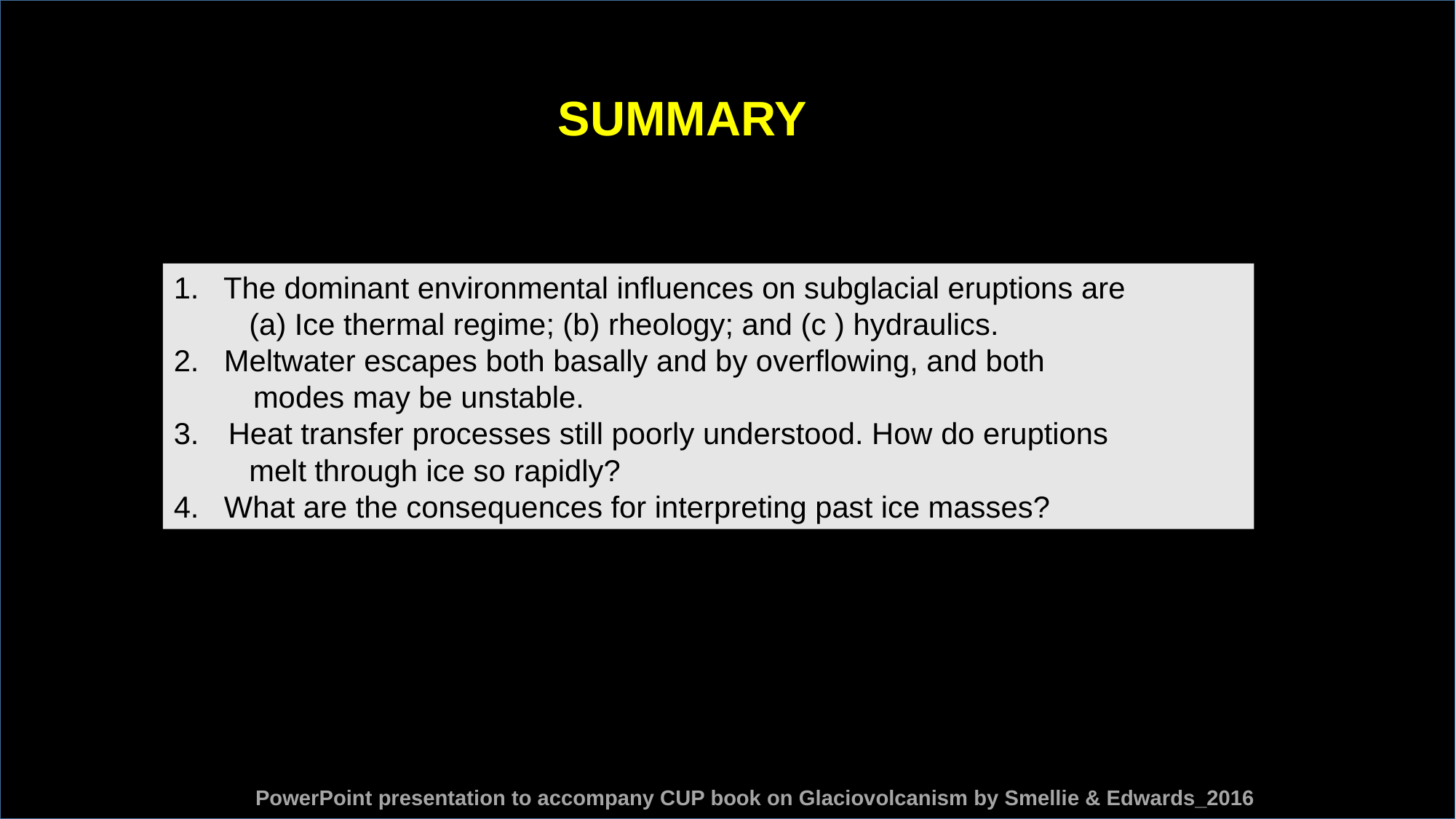

SUMMARY
1.   The dominant environmental influences on subglacial eruptions are
         (a) Ice thermal regime; (b) rheology; and (c ) hydraulics.
2.   Meltwater escapes both basally and by overflowing, and both
	   modes may be unstable.
Heat transfer processes still poorly understood. How do eruptions
         melt through ice so rapidly?
4.   What are the consequences for interpreting past ice masses?